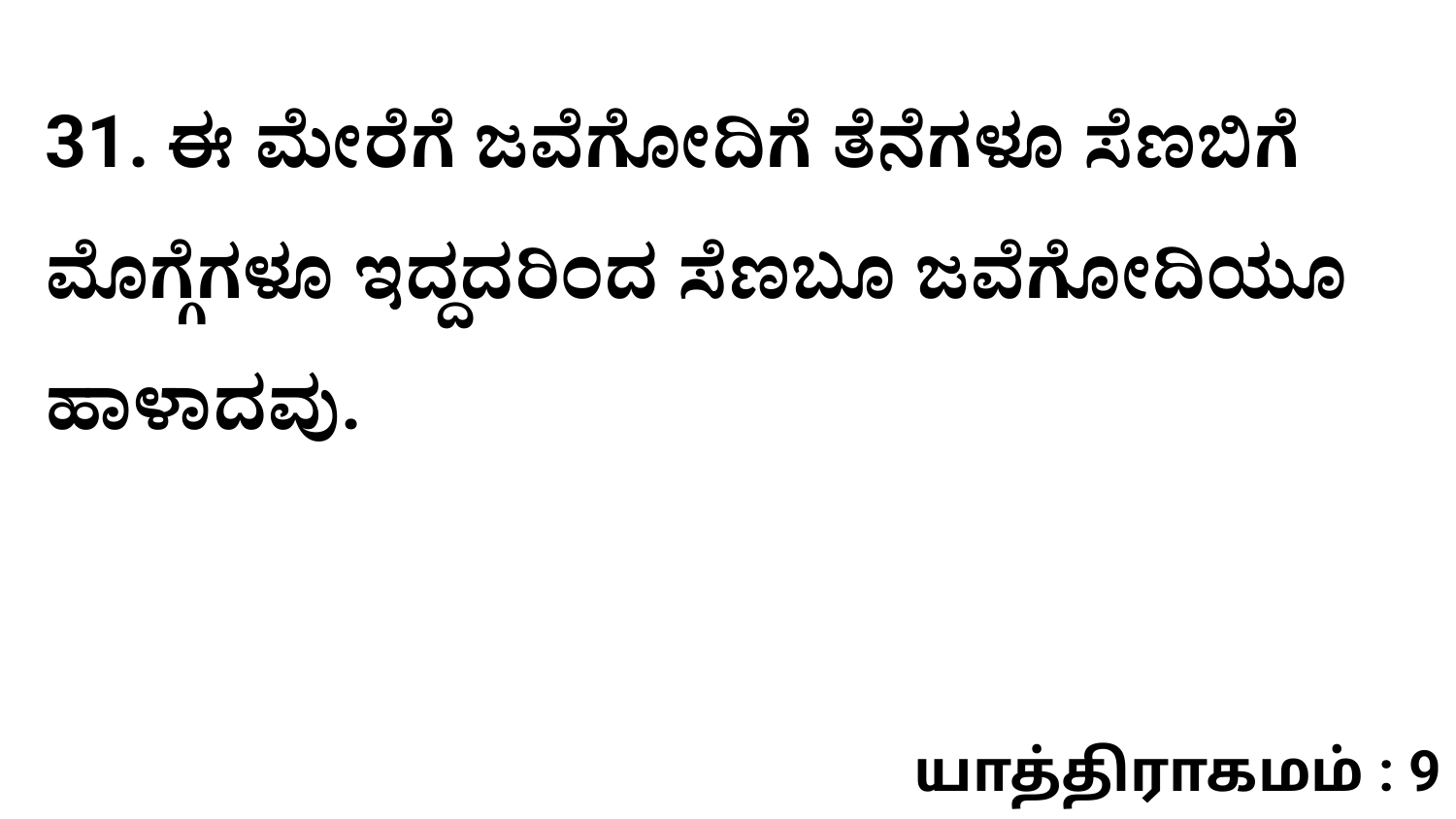

31. ಈ ಮೇರೆಗೆ ಜವೆಗೋದಿಗೆ ತೆನೆಗಳೂ ಸೆಣಬಿಗೆ ಮೊಗ್ಗೆಗಳೂ ಇದ್ದದರಿಂದ ಸೆಣಬೂ ಜವೆಗೋದಿಯೂ ಹಾಳಾದವು.
யாத்திராகமம் : 9